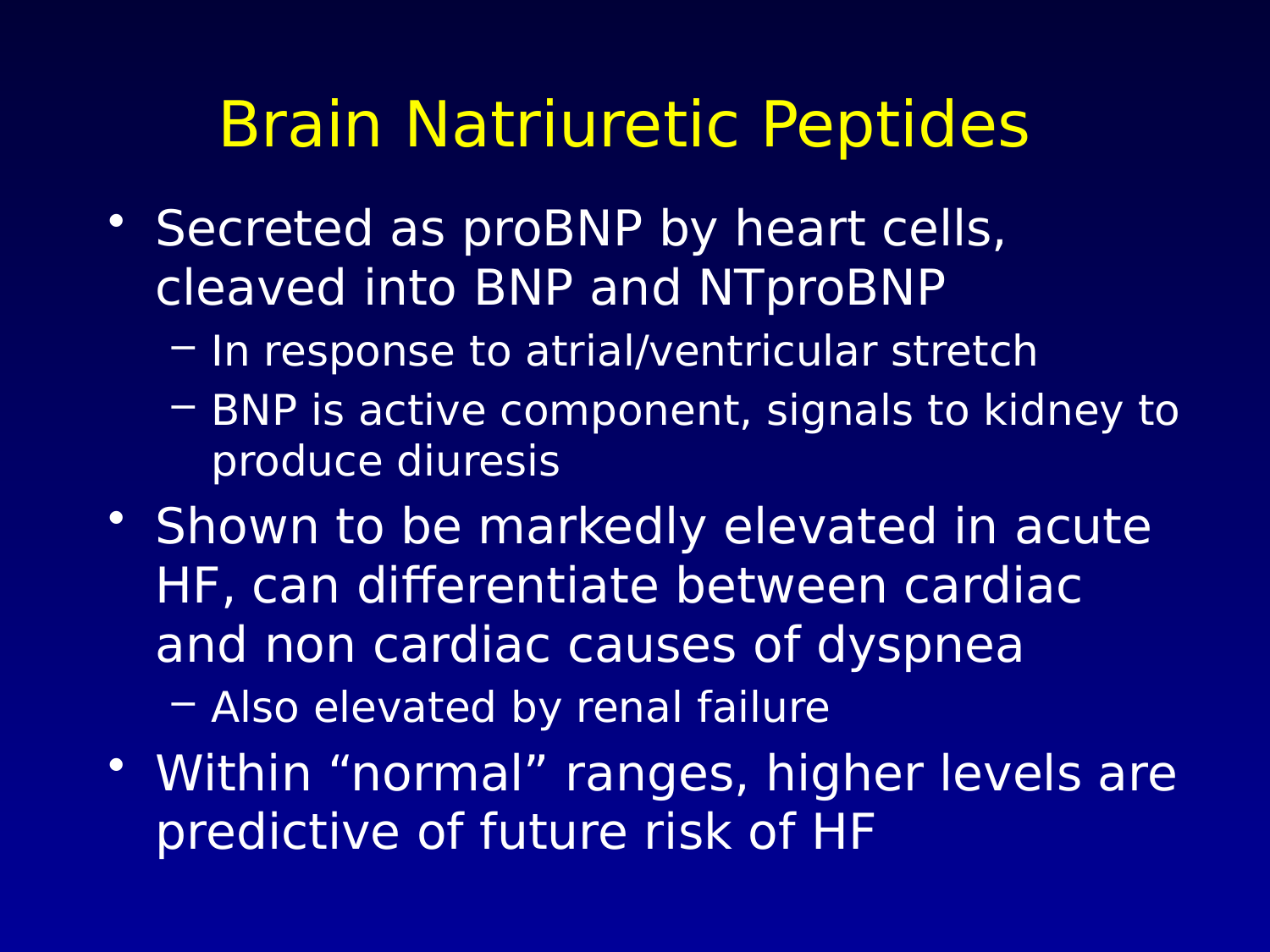

# Brain Natriuretic Peptides
Secreted as proBNP by heart cells, cleaved into BNP and NTproBNP
In response to atrial/ventricular stretch
BNP is active component, signals to kidney to produce diuresis
Shown to be markedly elevated in acute HF, can differentiate between cardiac  and non cardiac causes of dyspnea
Also elevated by renal failure
Within “normal” ranges, higher levels are predictive of future risk of HF